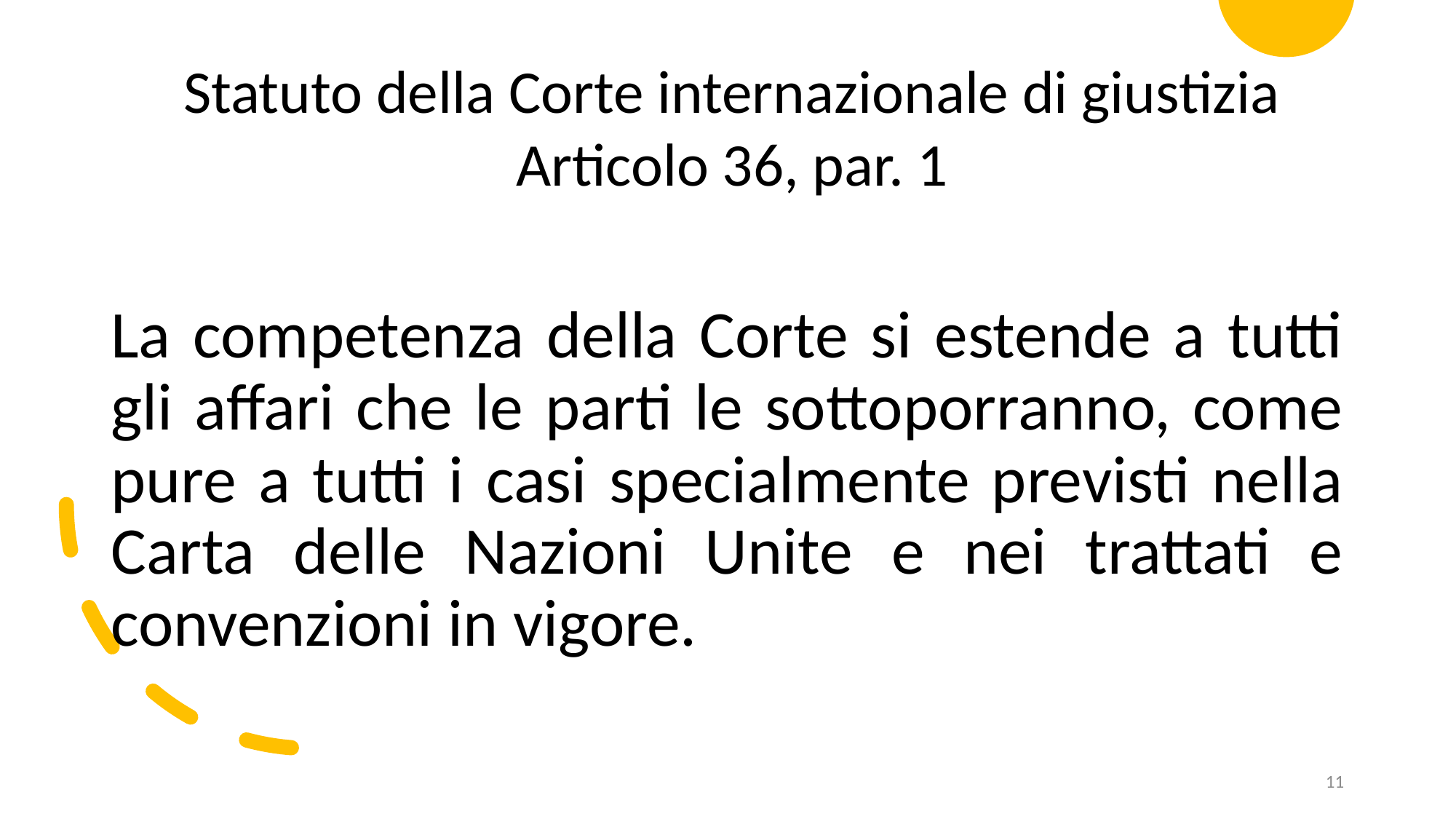

Statuto della Corte internazionale di giustizia
Articolo 36, par. 1

La competenza della Corte si estende a tutti gli affari che le parti le sottoporranno, come pure a tutti i casi specialmente previsti nella Carta delle Nazioni Unite e nei trattati e convenzioni in vigore.

11